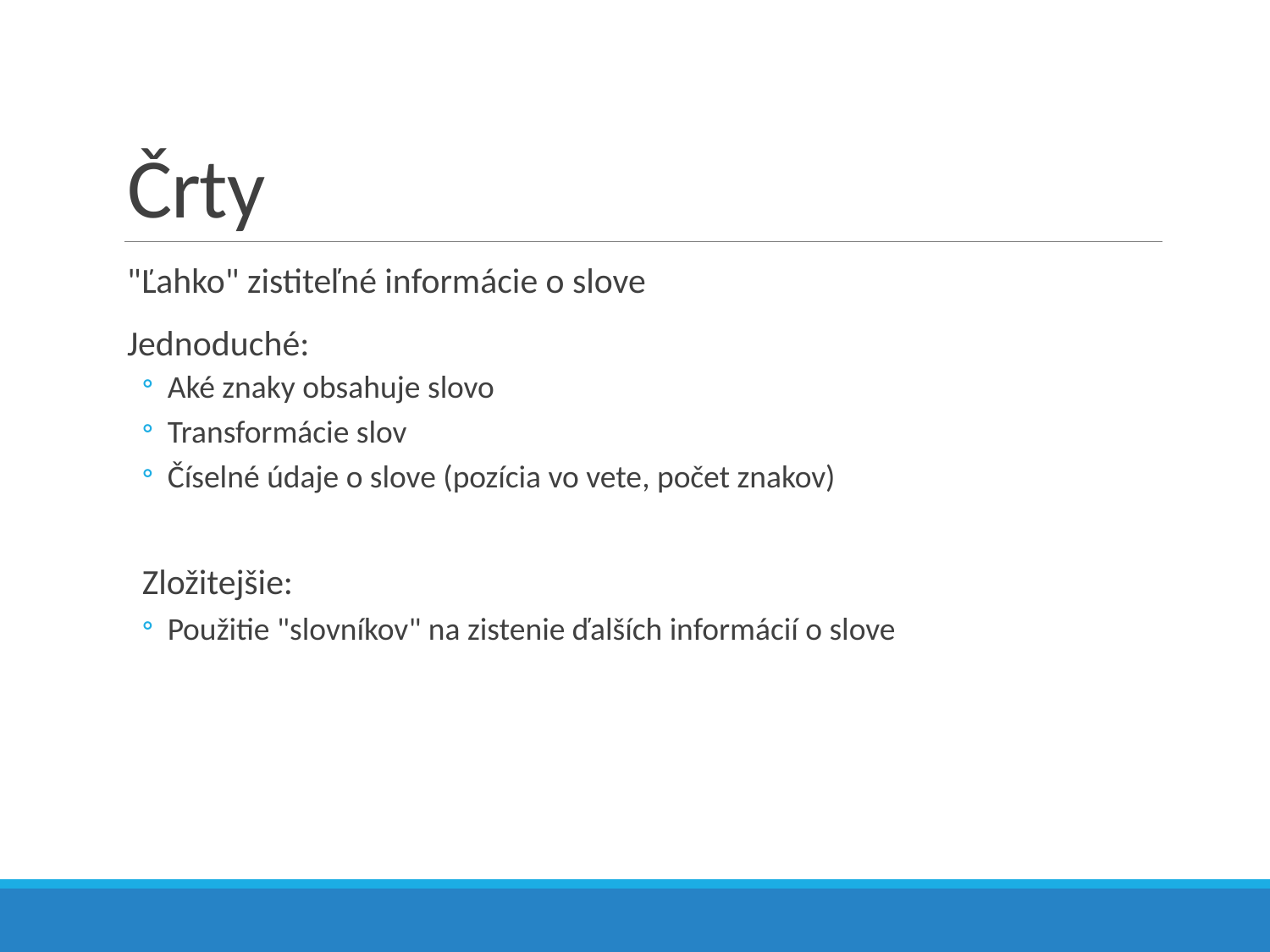

# Črty
"Ľahko" zistiteľné informácie o slove
Jednoduché:
Aké znaky obsahuje slovo
Transformácie slov
Číselné údaje o slove (pozícia vo vete, počet znakov)

Zložitejšie:
Použitie "slovníkov" na zistenie ďalších informácií o slove